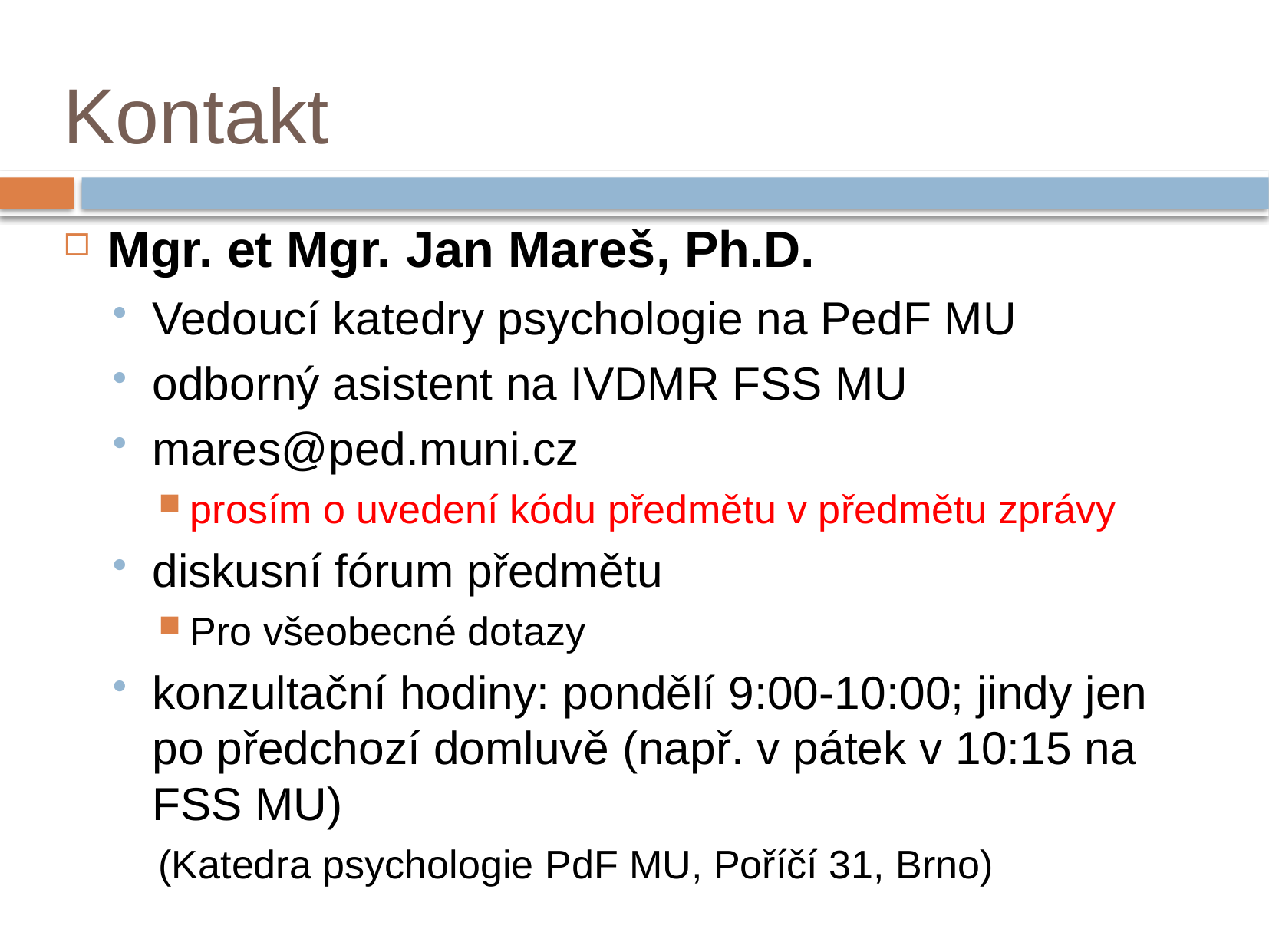

# Kontakt
Mgr. et Mgr. Jan Mareš, Ph.D.
Vedoucí katedry psychologie na PedF MU
odborný asistent na IVDMR FSS MU
mares@ped.muni.cz
prosím o uvedení kódu předmětu v předmětu zprávy
diskusní fórum předmětu
Pro všeobecné dotazy
konzultační hodiny: pondělí 9:00-10:00; jindy jen po předchozí domluvě (např. v pátek v 10:15 na FSS MU)
(Katedra psychologie PdF MU, Poříčí 31, Brno)